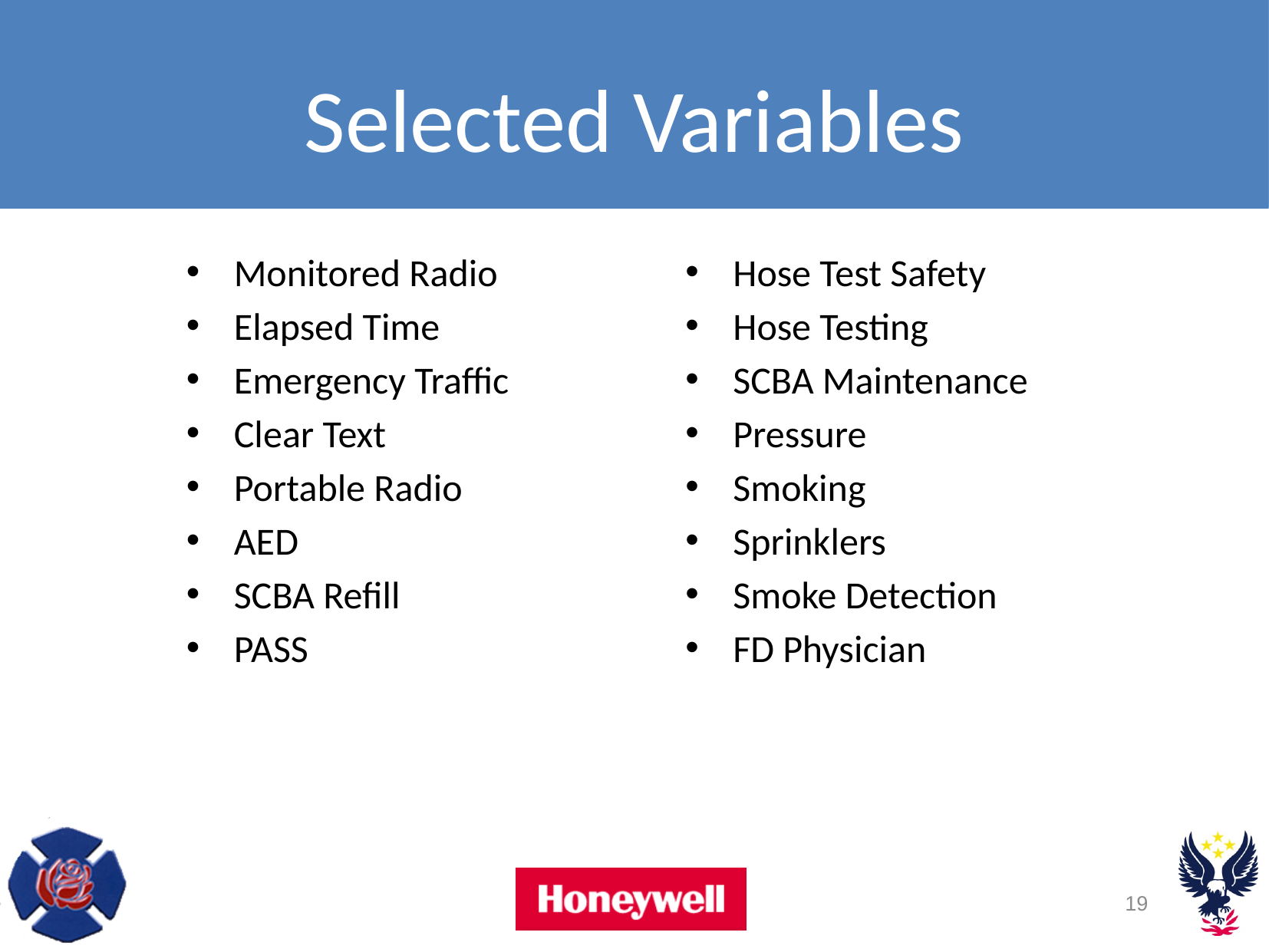

Selected Variables
Monitored Radio
Elapsed Time
Emergency Traffic
Clear Text
Portable Radio
AED
SCBA Refill
PASS

Hose Test Safety
Hose Testing
SCBA Maintenance
Pressure
Smoking
Sprinklers
Smoke Detection
FD Physician

19